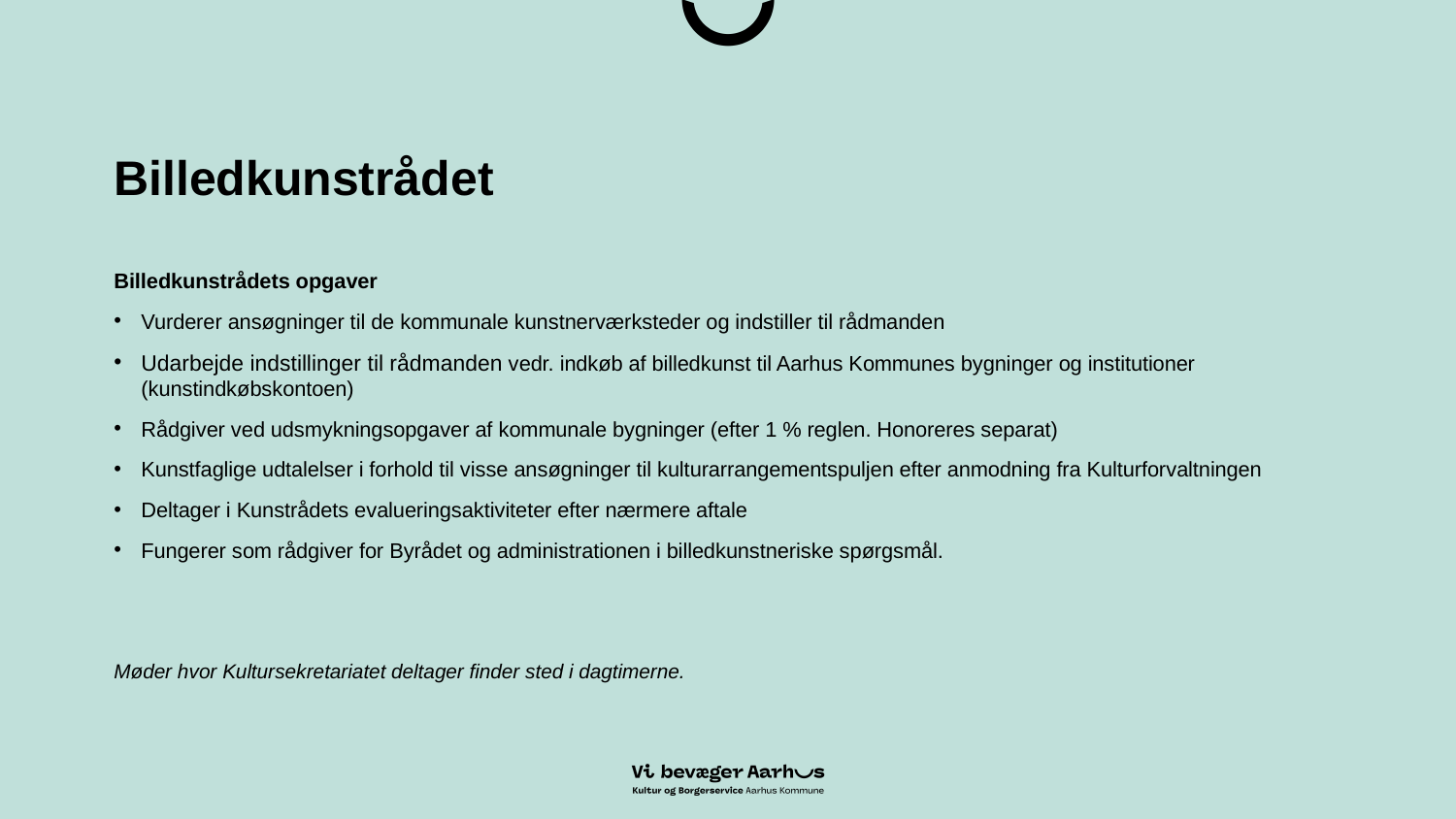

# Billedkunstrådet
Billedkunstrådets opgaver
Vurderer ansøgninger til de kommunale kunstnerværksteder og indstiller til rådmanden
Udarbejde indstillinger til rådmanden vedr. indkøb af billedkunst til Aarhus Kommunes bygninger og institutioner (kunstindkøbskontoen)
Rådgiver ved udsmykningsopgaver af kommunale bygninger (efter 1 % reglen. Honoreres separat)
Kunstfaglige udtalelser i forhold til visse ansøgninger til kulturarrangementspuljen efter anmodning fra Kulturforvaltningen
Deltager i Kunstrådets evalueringsaktiviteter efter nærmere aftale
Fungerer som rådgiver for Byrådet og administrationen i billedkunstneriske spørgsmål.

Møder hvor Kultursekretariatet deltager finder sted i dagtimerne.